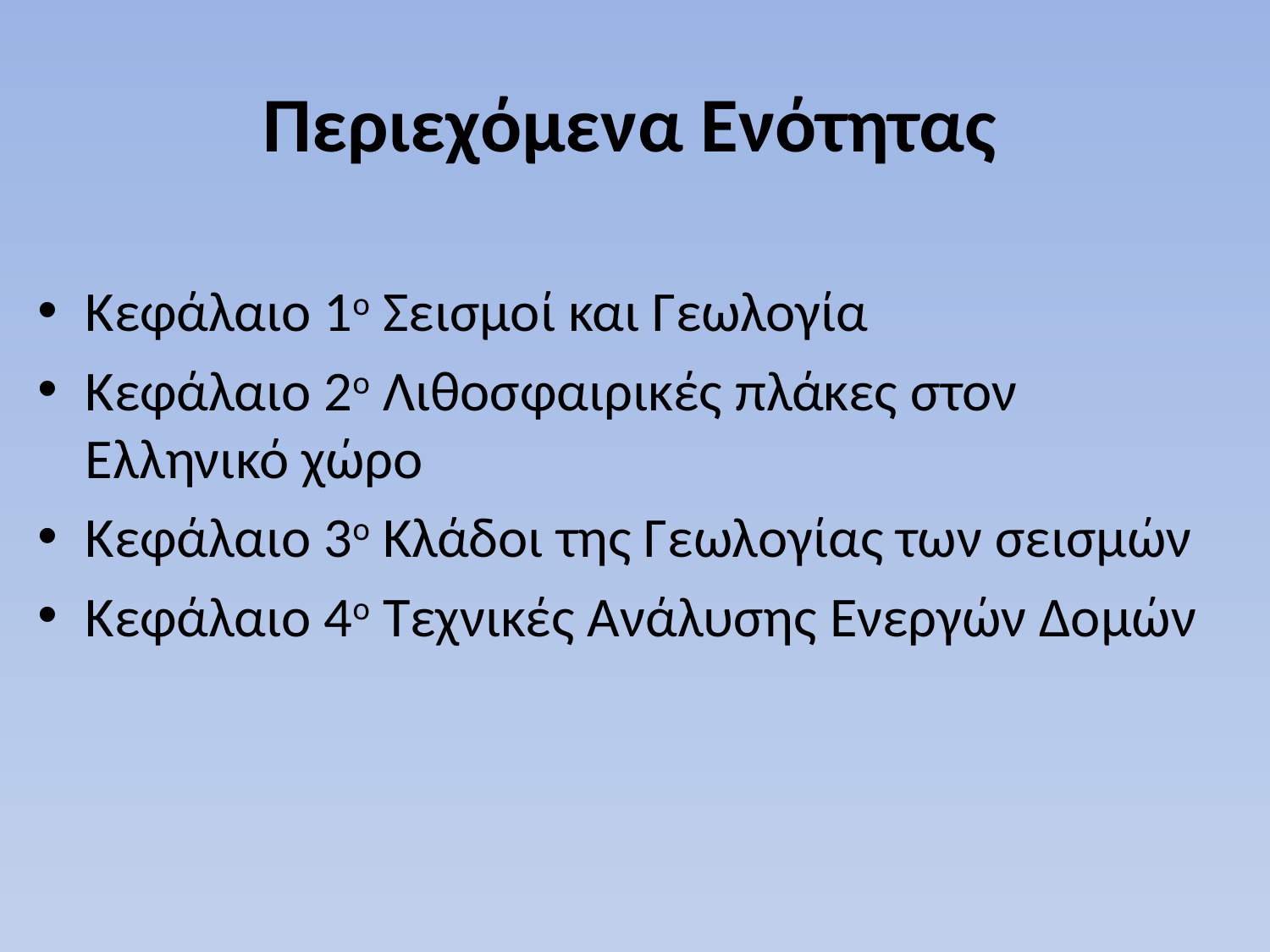

# Περιεχόμενα Ενότητας
Κεφάλαιο 1ο Σεισμοί και Γεωλογία
Κεφάλαιο 2ο Λιθοσφαιρικές πλάκες στον Ελληνικό χώρο
Κεφάλαιο 3ο Κλάδοι της Γεωλογίας των σεισμών
Κεφάλαιο 4ο Τεχνικές Ανάλυσης Ενεργών Δομών